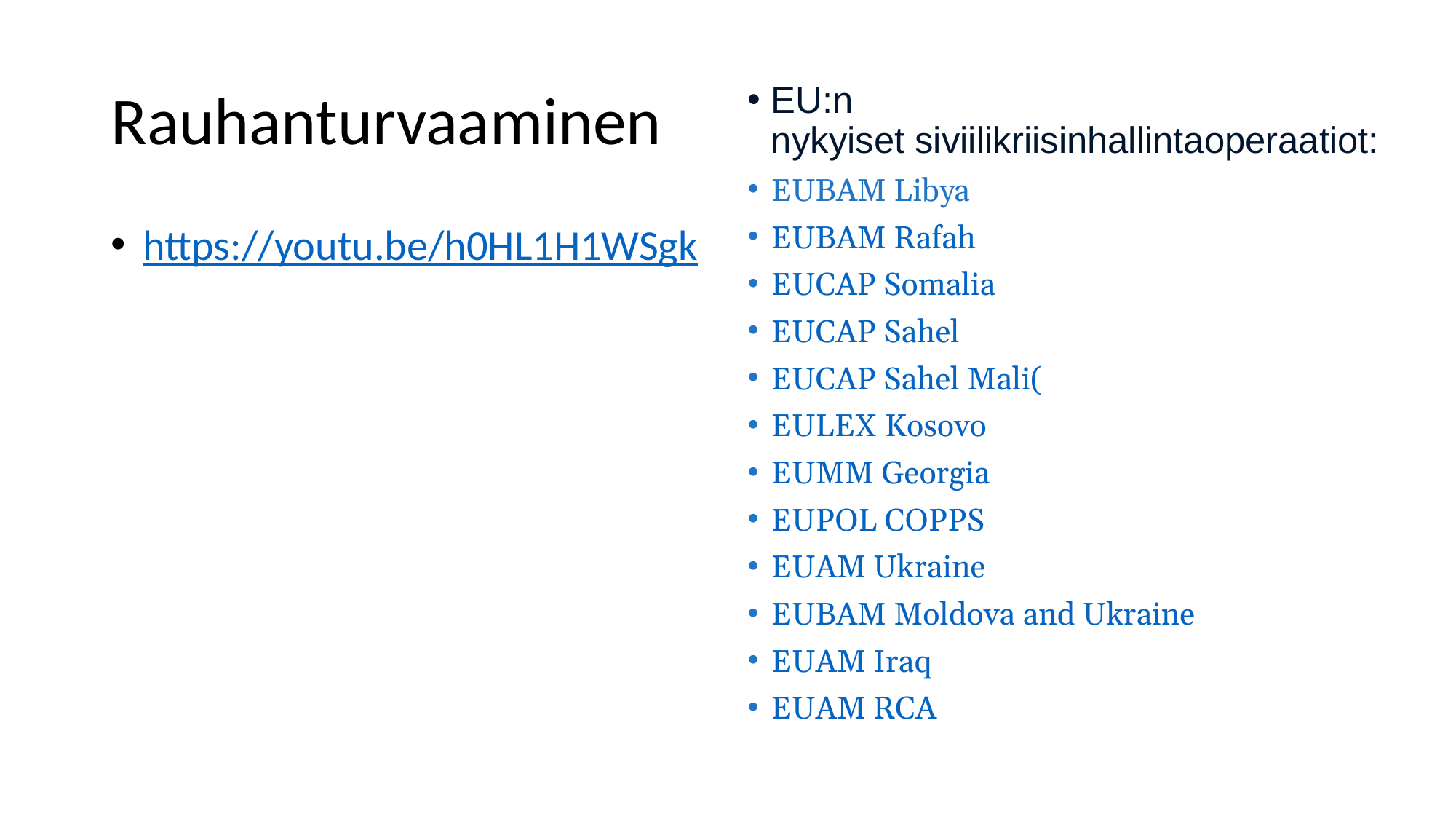

# Rauhanturvaaminen
EU:n nykyiset siviilikriisinhallintaoperaatiot:
EUBAM Libya
EUBAM Rafah
EUCAP Somalia
EUCAP Sahel
EUCAP Sahel Mali(
EULEX Kosovo
EUMM Georgia
EUPOL COPPS
EUAM Ukraine
EUBAM Moldova and Ukraine
EUAM Iraq
EUAM RCA

https://youtu.be/h0HL1H1WSgk